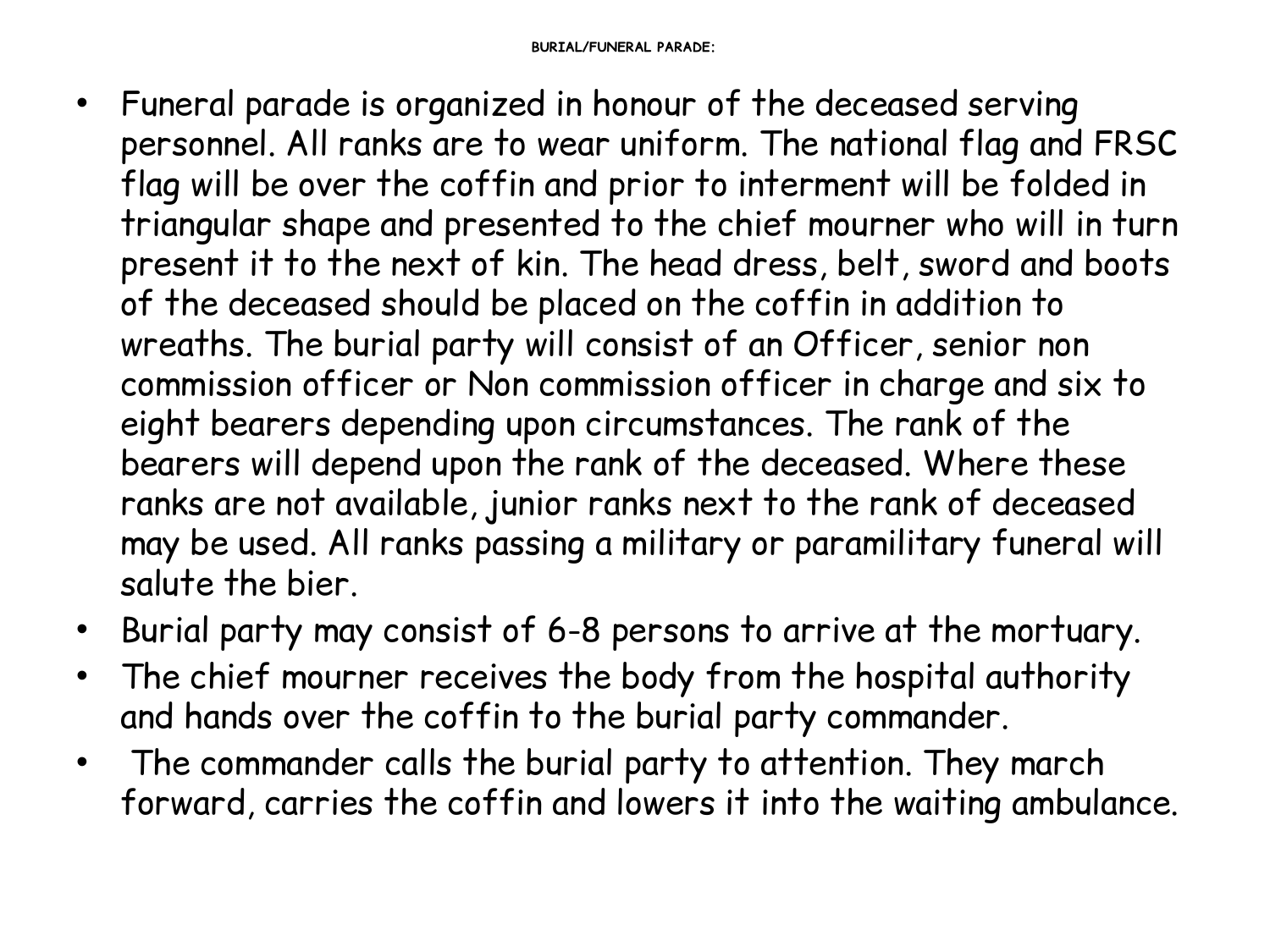

# BURIAL/FUNERAL PARADE:
Funeral parade is organized in honour of the deceased serving personnel. All ranks are to wear uniform. The national flag and FRSC flag will be over the coffin and prior to interment will be folded in triangular shape and presented to the chief mourner who will in turn present it to the next of kin. The head dress, belt, sword and boots of the deceased should be placed on the coffin in addition to wreaths. The burial party will consist of an Officer, senior non commission officer or Non commission officer in charge and six to eight bearers depending upon circumstances. The rank of the bearers will depend upon the rank of the deceased. Where these ranks are not available, junior ranks next to the rank of deceased may be used. All ranks passing a military or paramilitary funeral will salute the bier.
Burial party may consist of 6-8 persons to arrive at the mortuary.
The chief mourner receives the body from the hospital authority and hands over the coffin to the burial party commander.
 The commander calls the burial party to attention. They march forward, carries the coffin and lowers it into the waiting ambulance.